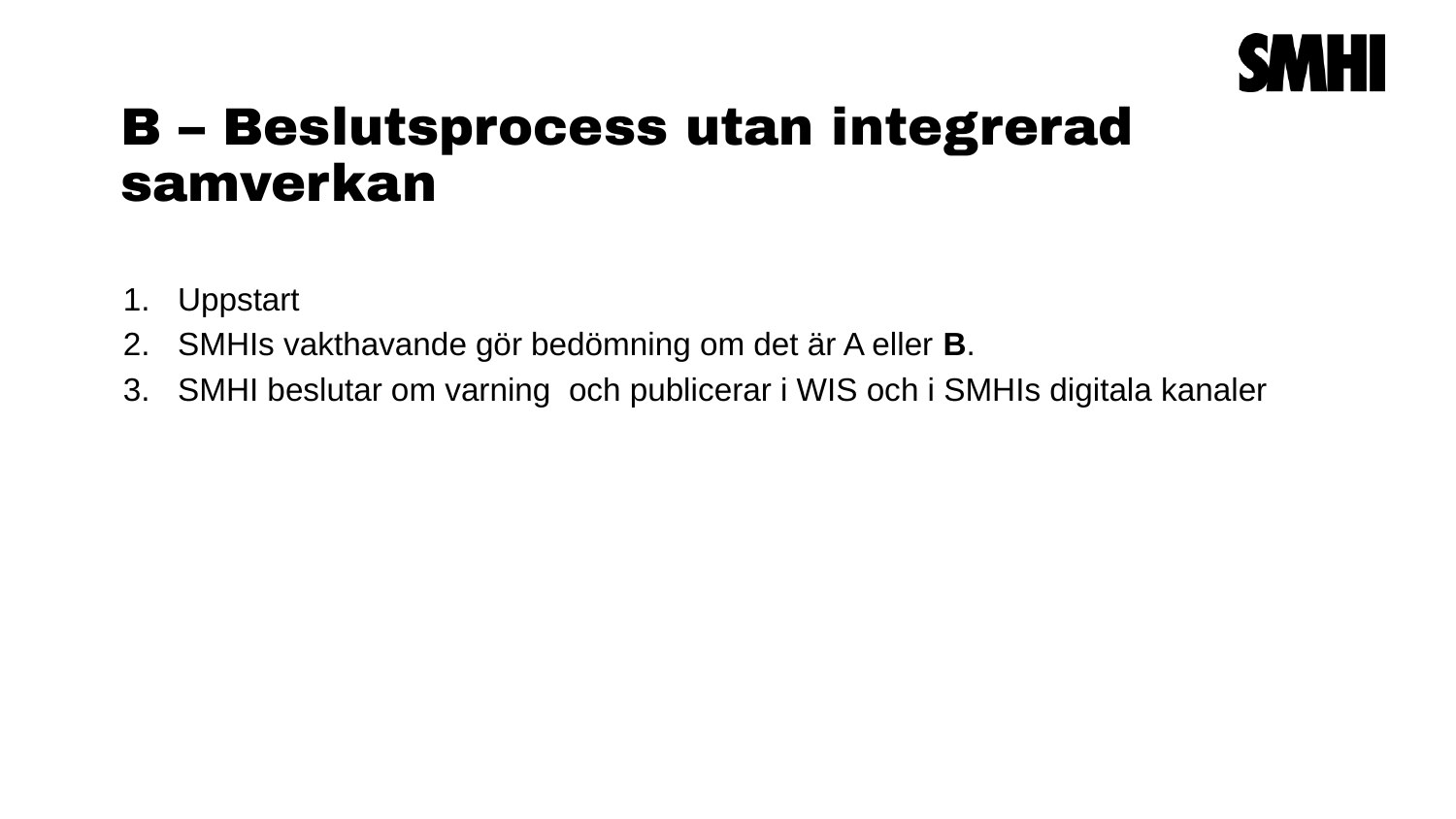

# B – Beslutsprocess utan integrerad samverkan

Uppstart
SMHIs vakthavande gör bedömning om det är A eller B.
SMHI beslutar om varning  och publicerar i WIS och i SMHIs digitala kanaler